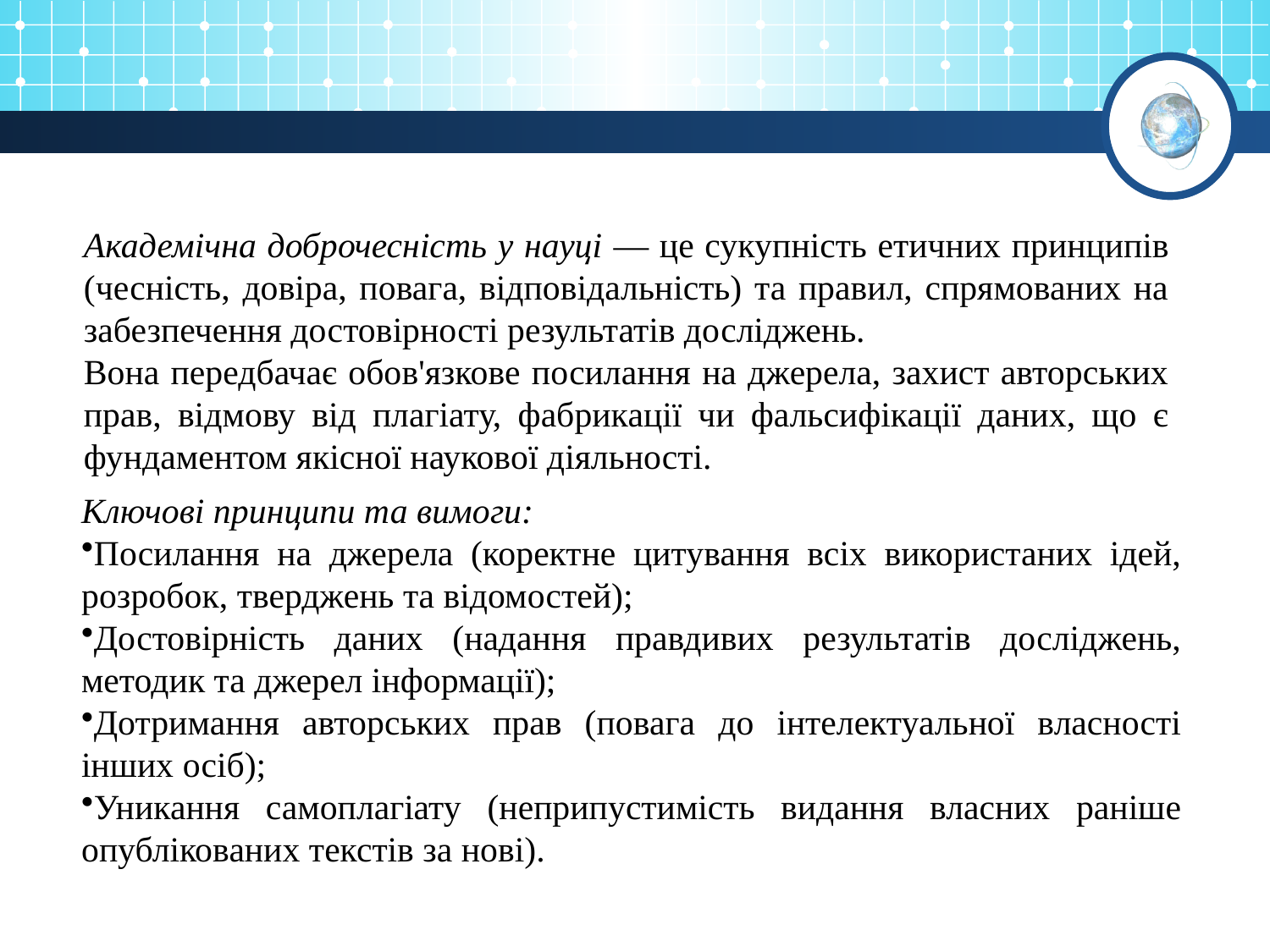

Академічна доброчесність у науці — це сукупність етичних принципів (чесність, довіра, повага, відповідальність) та правил, спрямованих на забезпечення достовірності результатів досліджень.
Вона передбачає обов'язкове посилання на джерела, захист авторських прав, відмову від плагіату, фабрикації чи фальсифікації даних, що є фундаментом якісної наукової діяльності.
Ключові принципи та вимоги:
Посилання на джерела (коректне цитування всіх використаних ідей, розробок, тверджень та відомостей);
Достовірність даних (надання правдивих результатів досліджень, методик та джерел інформації);
Дотримання авторських прав (повага до інтелектуальної власності інших осіб);
Уникання самоплагіату (неприпустимість видання власних раніше опублікованих текстів за нові).